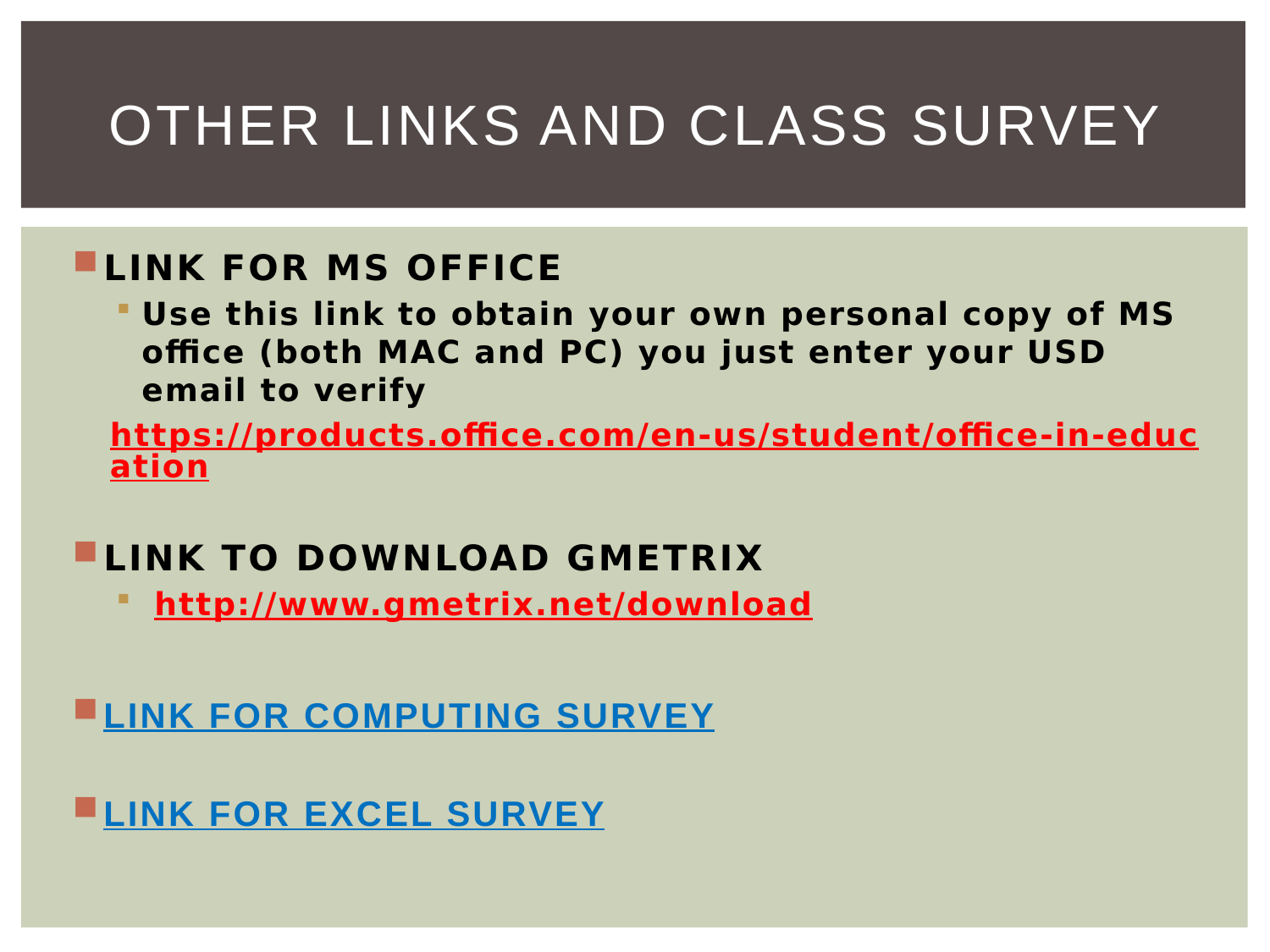

# Other links and class survey
LINK FOR MS OFFICE
Use this link to obtain your own personal copy of MS office (both MAC and PC) you just enter your USD email to verify
https://products.office.com/en-us/student/office-in-education

LINK TO DOWNLOAD GMETRIX
 http://www.gmetrix.net/download

LINK FOR COMPUTING SURVEY

LINK FOR EXCEL SURVEY